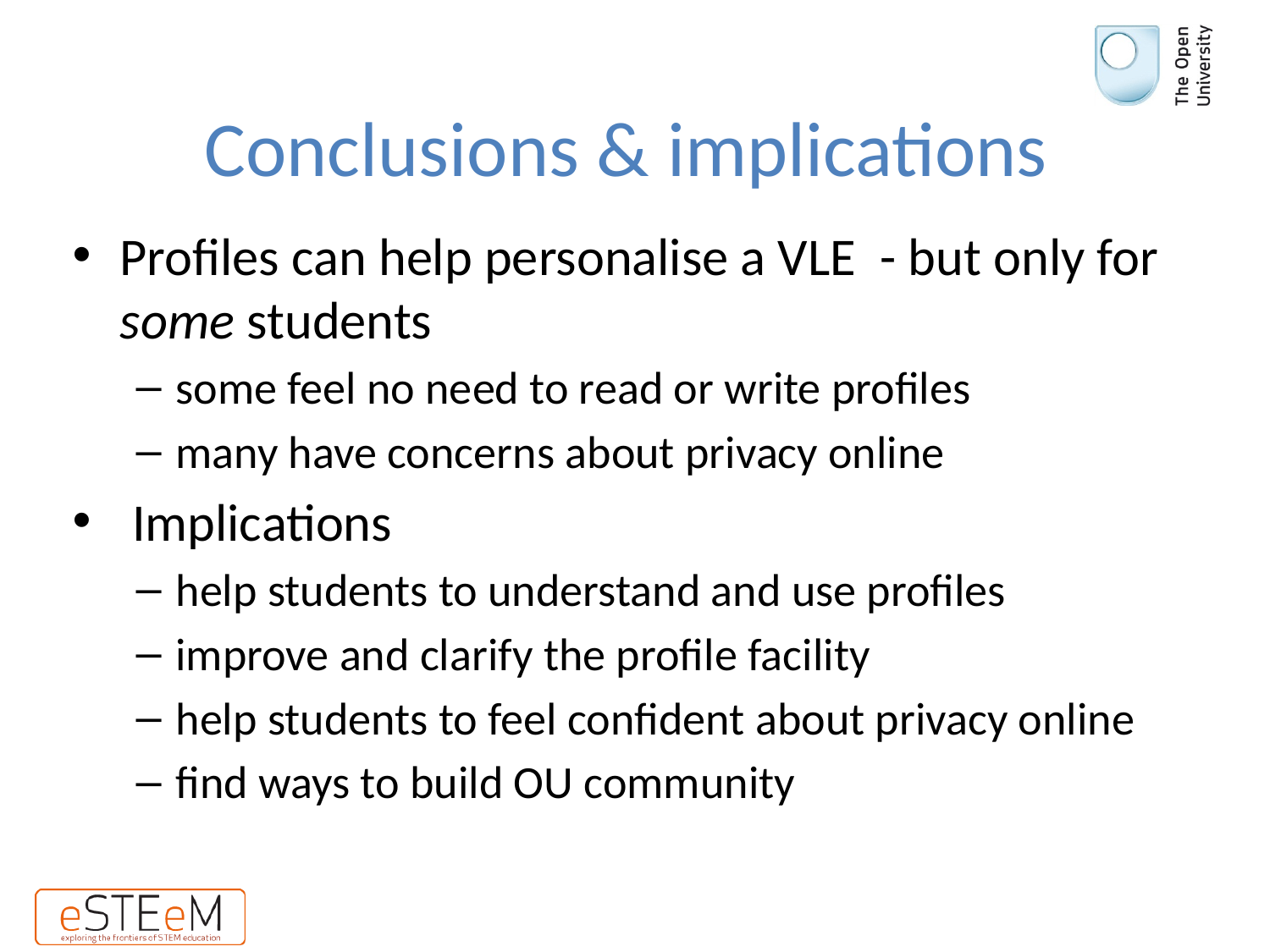

# Conclusions & implications
Profiles can help personalise a VLE  - but only for some students
some feel no need to read or write profiles
many have concerns about privacy online
 Implications
help students to understand and use profiles
improve and clarify the profile facility
help students to feel confident about privacy online
find ways to build OU community